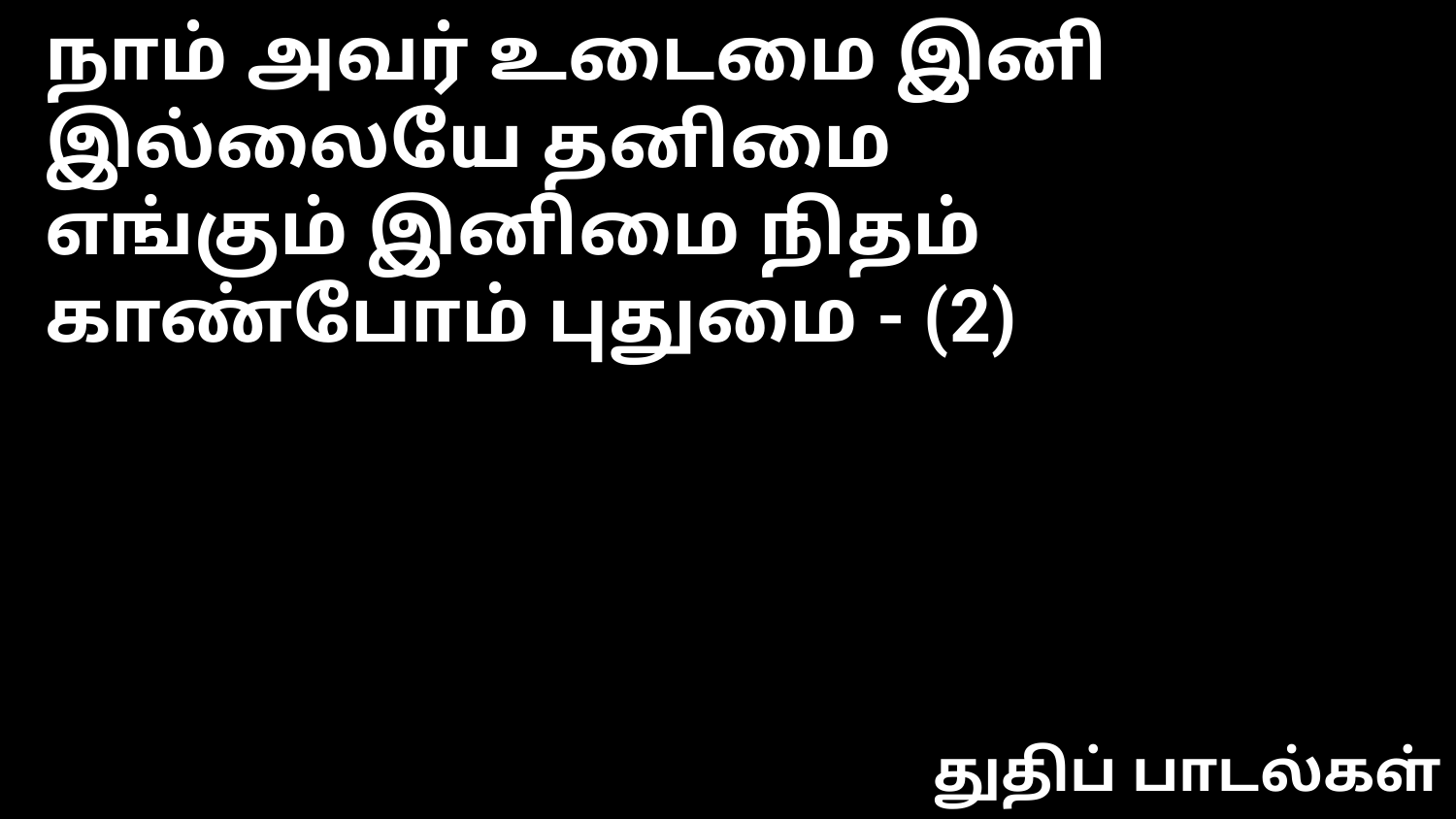

நாம் அவர் உடைமை இனி இல்லையே தனிமை
எங்கும் இனிமை நிதம் காண்போம் புதுமை - (2)

துதிப் பாடல்கள்